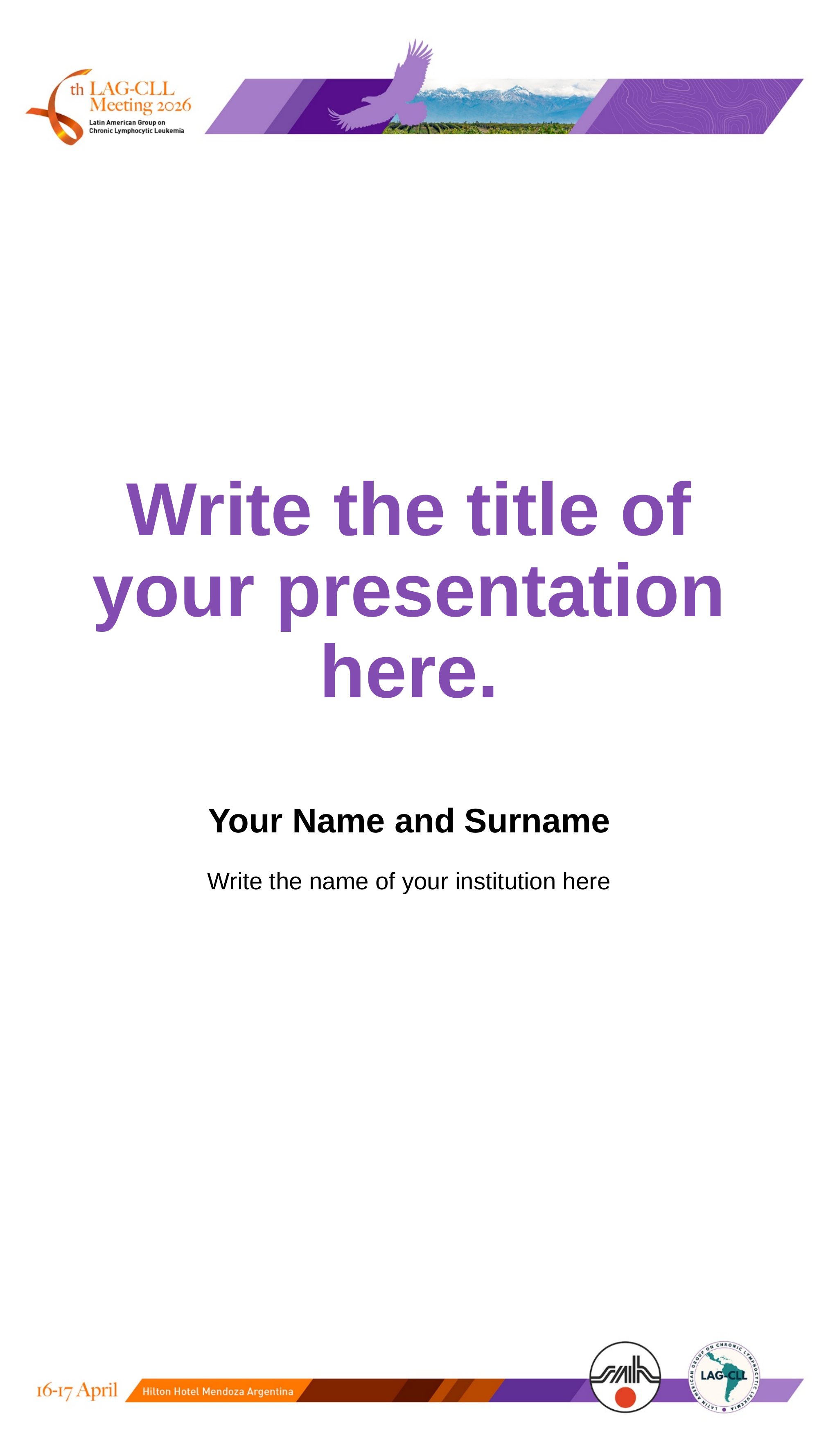

# Write the title of your presentation here.
Your Name and Surname

Write the name of your institution here